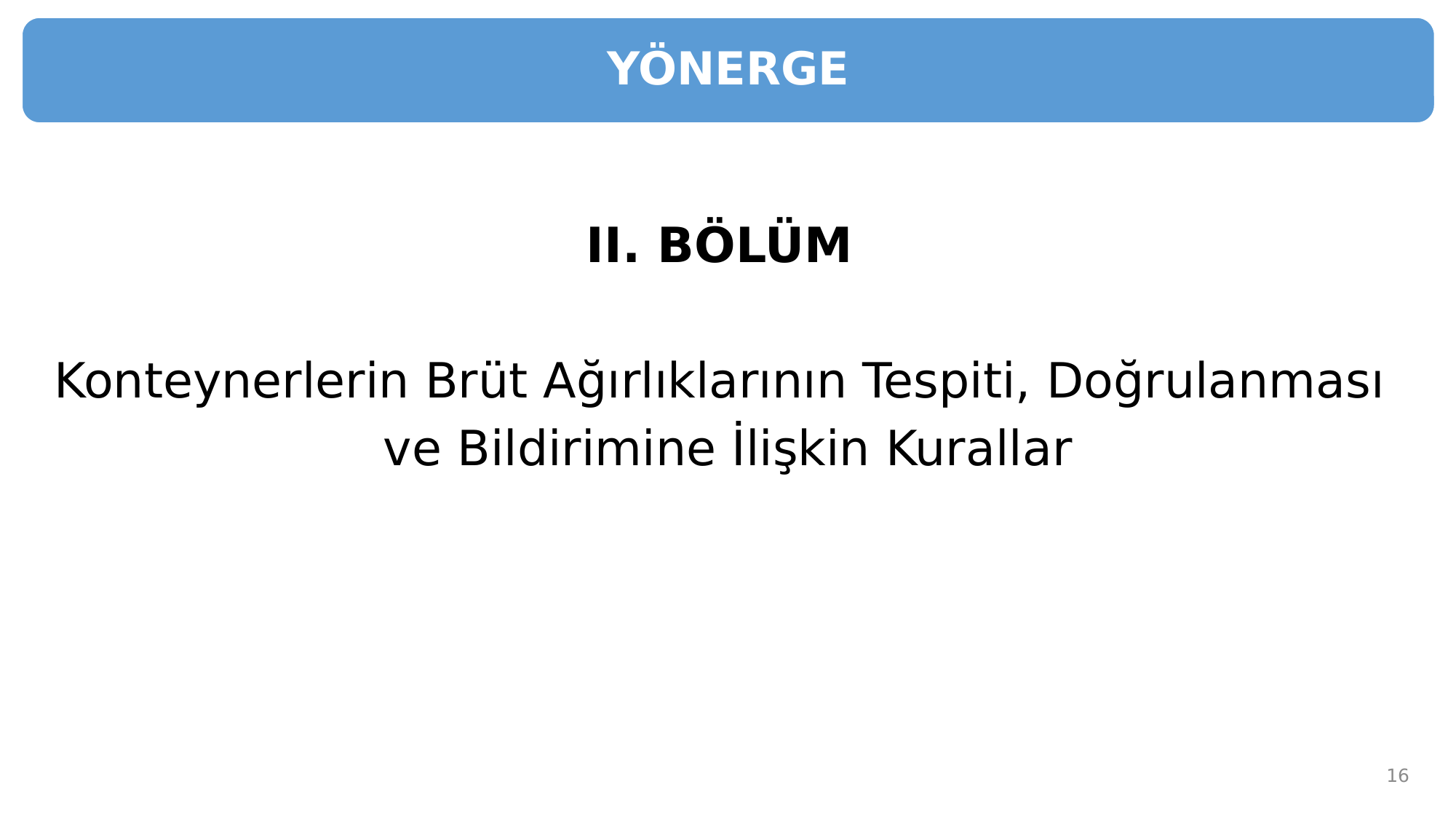

YÖNERGE

II. BÖLÜM

Konteynerlerin Brüt Ağırlıklarının Tespiti, Doğrulanması
ve Bildirimine İlişkin Kurallar
16